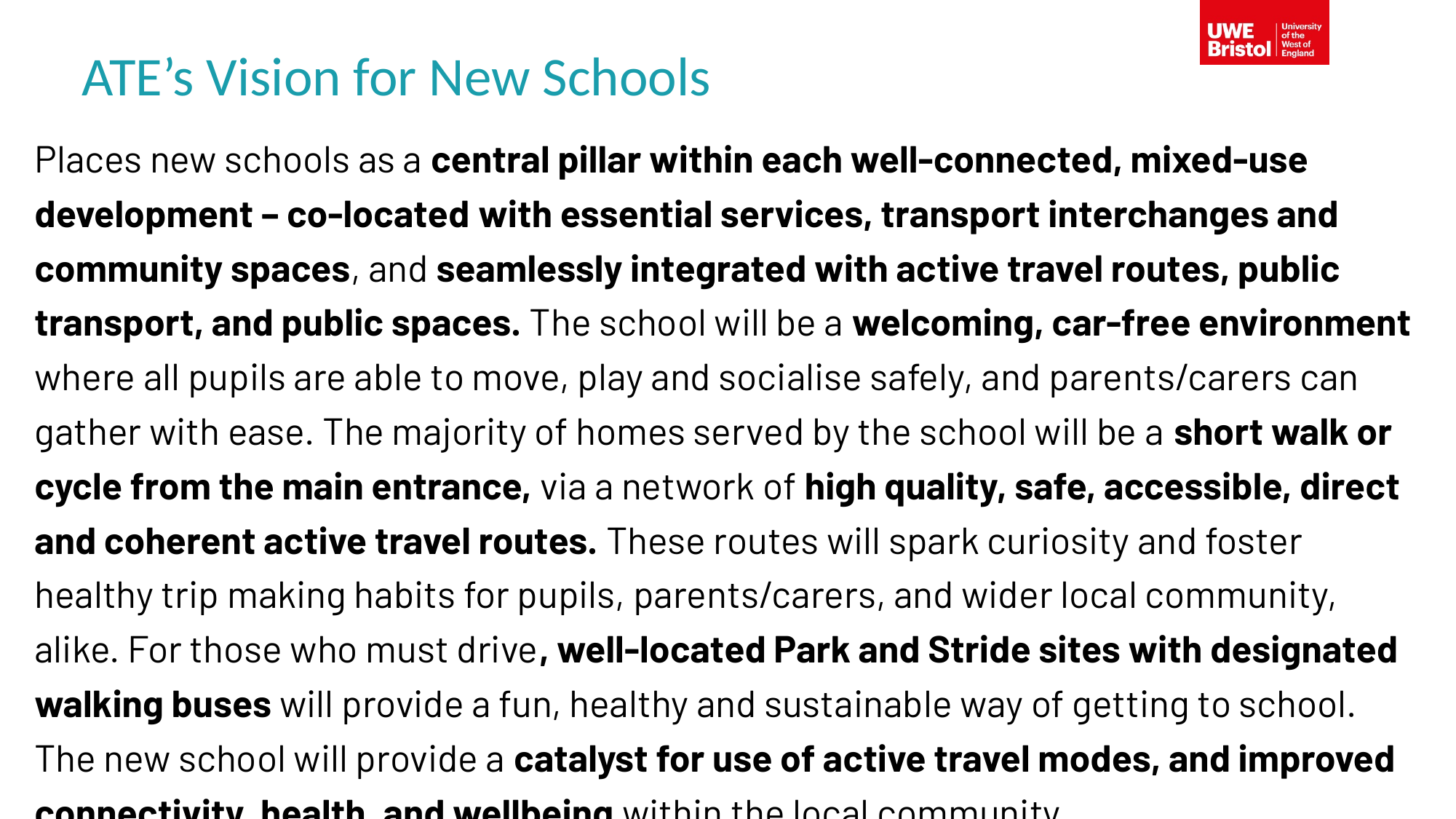

# ATE’s Vision for New Schools
Places new schools as a central pillar within each well-connected, mixed-use development – co-located with essential services, transport interchanges and community spaces, and seamlessly integrated with active travel routes, public transport, and public spaces. The school will be a welcoming, car-free environment where all pupils are able to move, play and socialise safely, and parents/carers can gather with ease. The majority of homes served by the school will be a short walk or cycle from the main entrance, via a network of high quality, safe, accessible, direct and coherent active travel routes. These routes will spark curiosity and foster healthy trip making habits for pupils, parents/carers, and wider local community, alike. For those who must drive, well-located Park and Stride sites with designated walking buses will provide a fun, healthy and sustainable way of getting to school. The new school will provide a catalyst for use of active travel modes, and improved connectivity, health, and wellbeing within the local community.